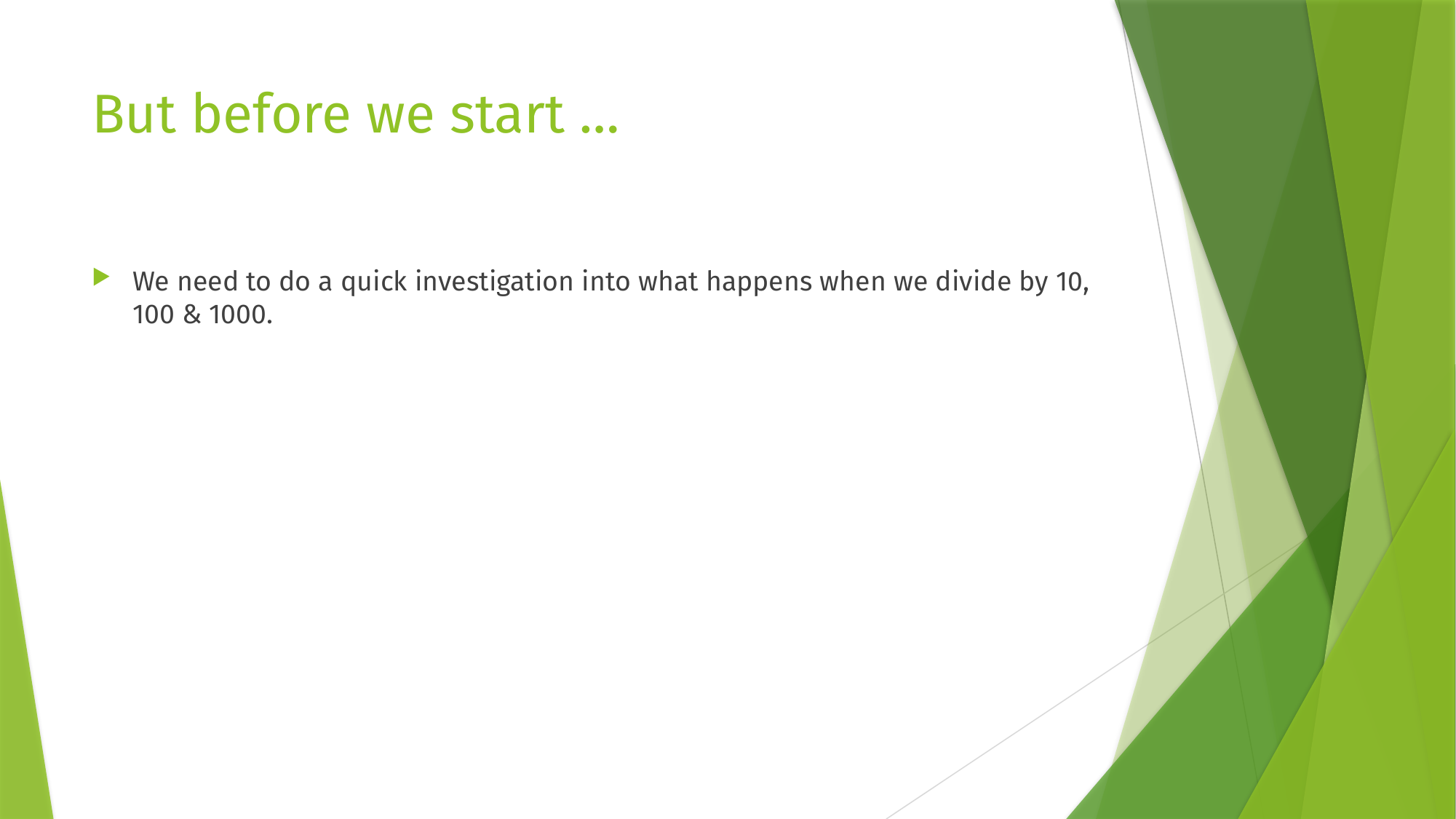

# But before we start …
We need to do a quick investigation into what happens when we divide by 10, 100 & 1000.